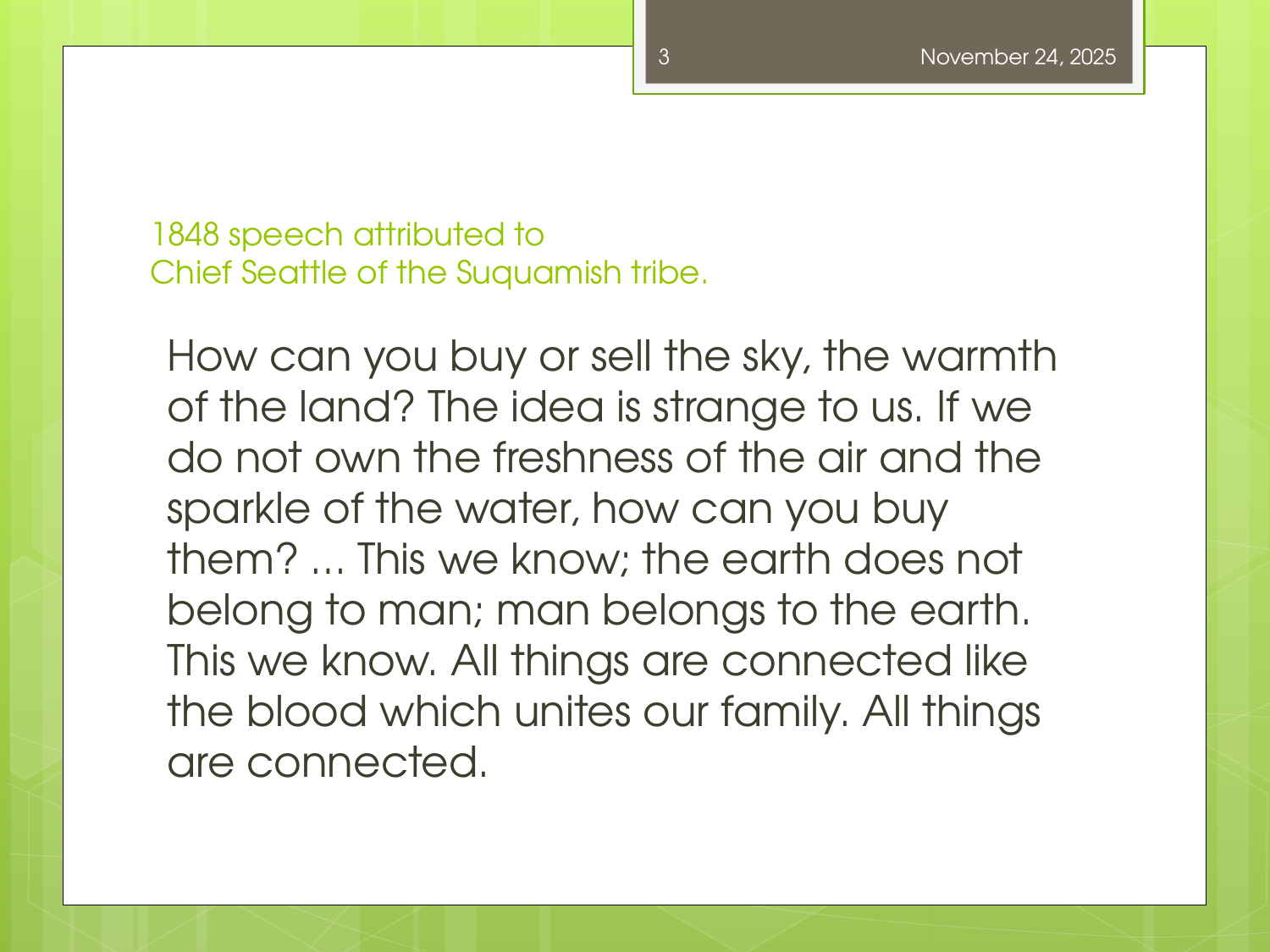

3
November 24, 2025
# 1848 speech attributed to Chief Seattle of the Suquamish tribe.
How can you buy or sell the sky, the warmth of the land? The idea is strange to us. If we do not own the freshness of the air and the sparkle of the water, how can you buy them? … This we know; the earth does not belong to man; man belongs to the earth. This we know. All things are connected like the blood which unites our family. All things are connected.